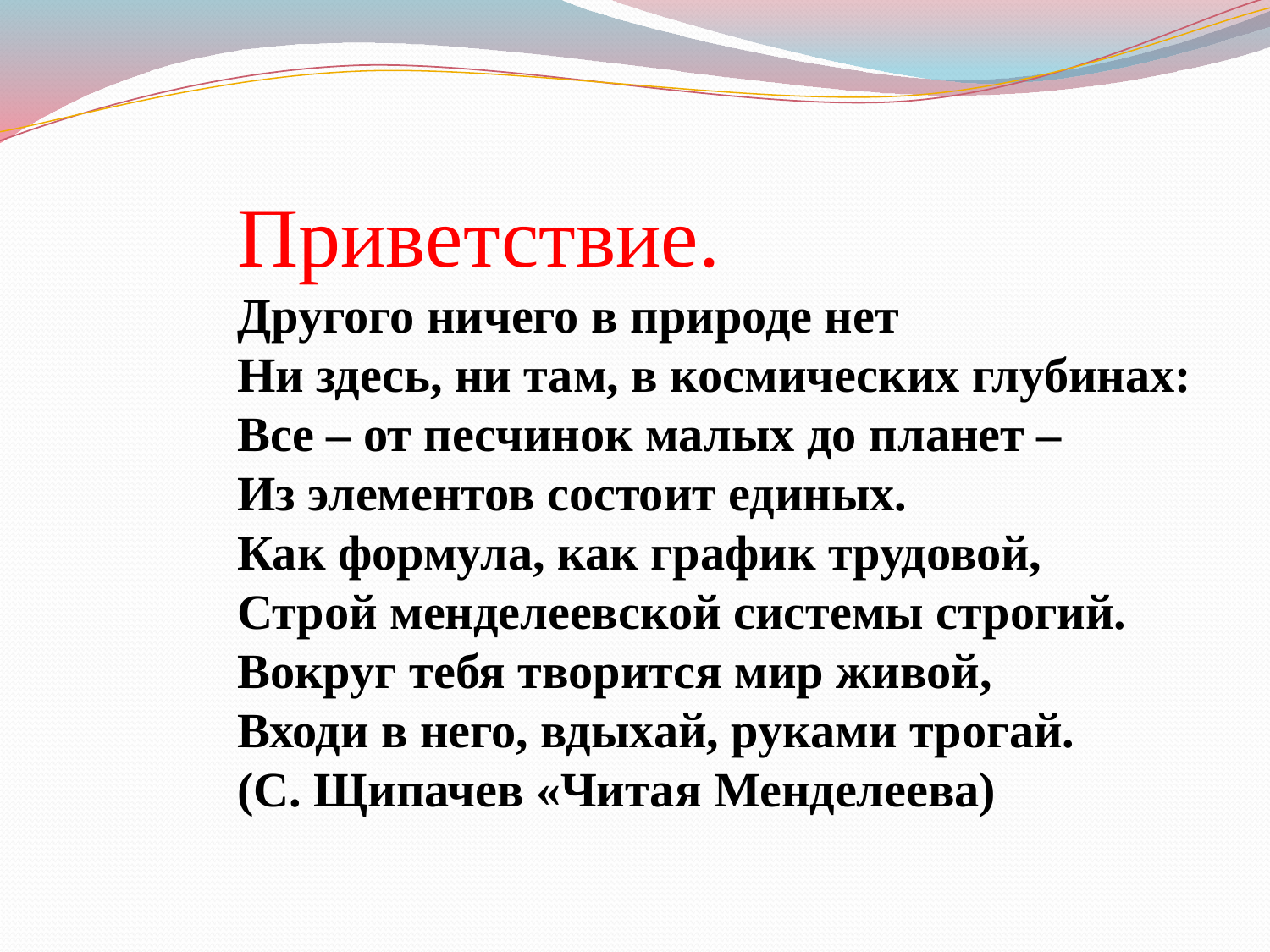

Приветствие.
Другого ничего в природе нет
Ни здесь, ни там, в космических глубинах:
Все – от песчинок малых до планет –
Из элементов состоит единых.
Как формула, как график трудовой, 
Строй менделеевской системы строгий.
Вокруг тебя творится мир живой,
Входи в него, вдыхай, руками трогай.
(С. Щипачев «Читая Менделеева)